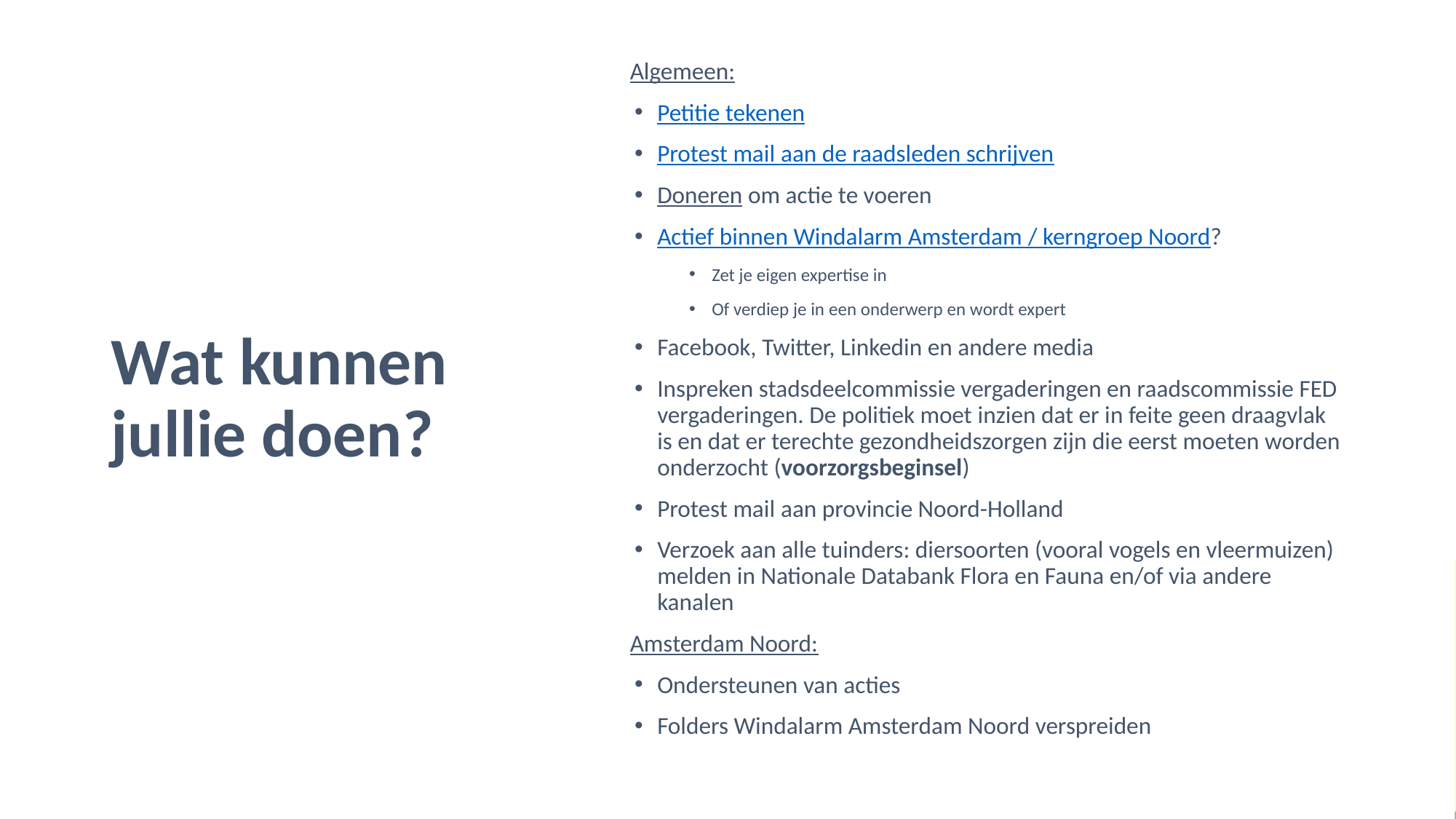

# Wat kunnen jullie doen?
Algemeen:
Petitie tekenen
Protest mail aan de raadsleden schrijven
Doneren om actie te voeren
Actief binnen Windalarm Amsterdam / kerngroep Noord?
Zet je eigen expertise in
Of verdiep je in een onderwerp en wordt expert
Facebook, Twitter, Linkedin en andere media
Inspreken stadsdeelcommissie vergaderingen en raadscommissie FED vergaderingen. De politiek moet inzien dat er in feite geen draagvlak is en dat er terechte gezondheidszorgen zijn die eerst moeten worden onderzocht (voorzorgsbeginsel)
Protest mail aan provincie Noord-Holland
Verzoek aan alle tuinders: diersoorten (vooral vogels en vleermuizen) melden in Nationale Databank Flora en Fauna en/of via andere kanalen
Amsterdam Noord:
Ondersteunen van acties
Folders Windalarm Amsterdam Noord verspreiden